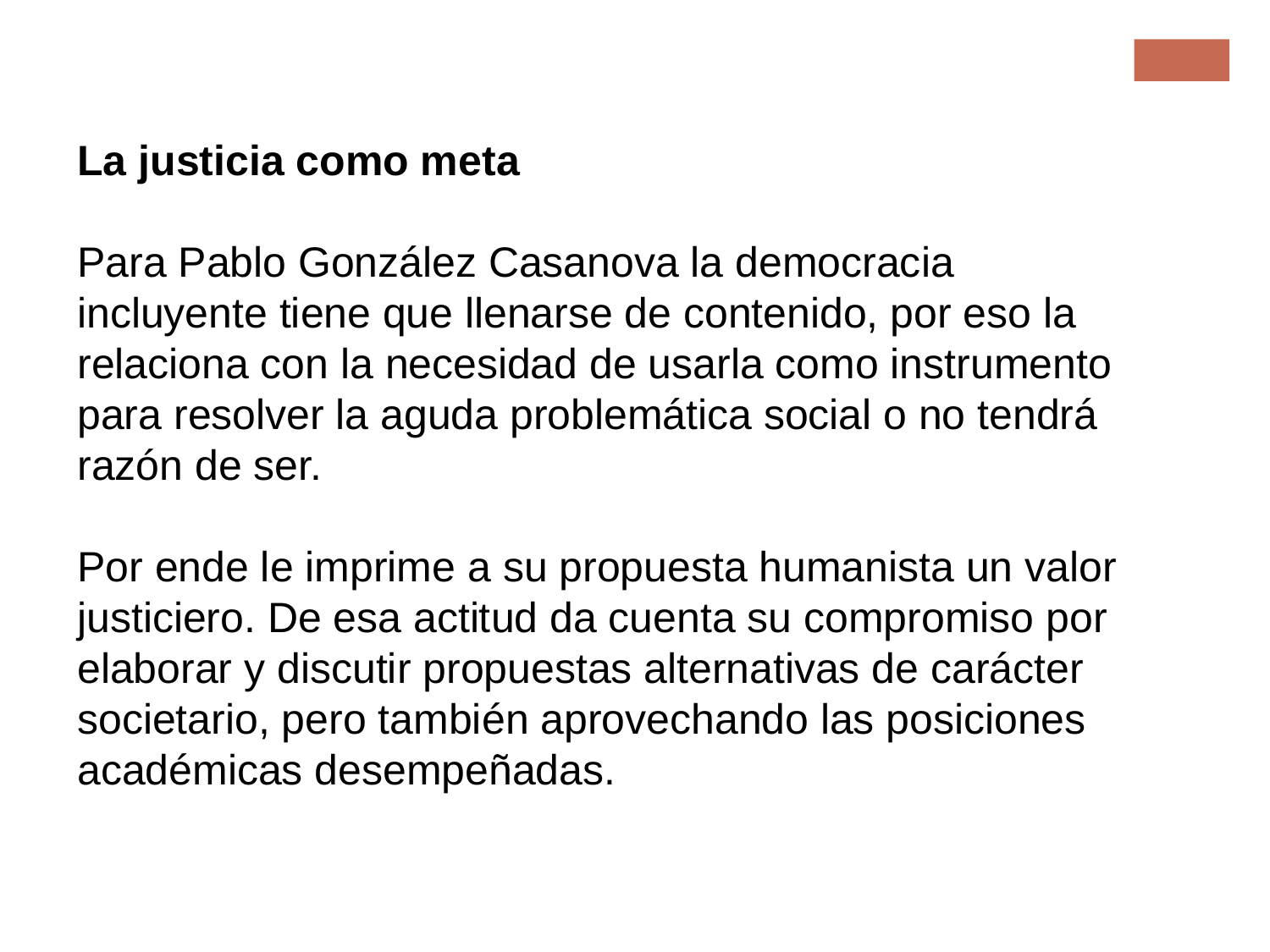

Metodología avanzada

La justicia como meta

Para Pablo González Casanova la democracia incluyente tiene que llenarse de contenido, por eso la relaciona con la necesidad de usarla como instrumento para resolver la aguda problemática social o no tendrá razón de ser.

Por ende le imprime a su propuesta humanista un valor justiciero. De esa actitud da cuenta su compromiso por elaborar y discutir propuestas alternativas de carácter societario, pero también aprovechando las posiciones académicas desempeñadas.